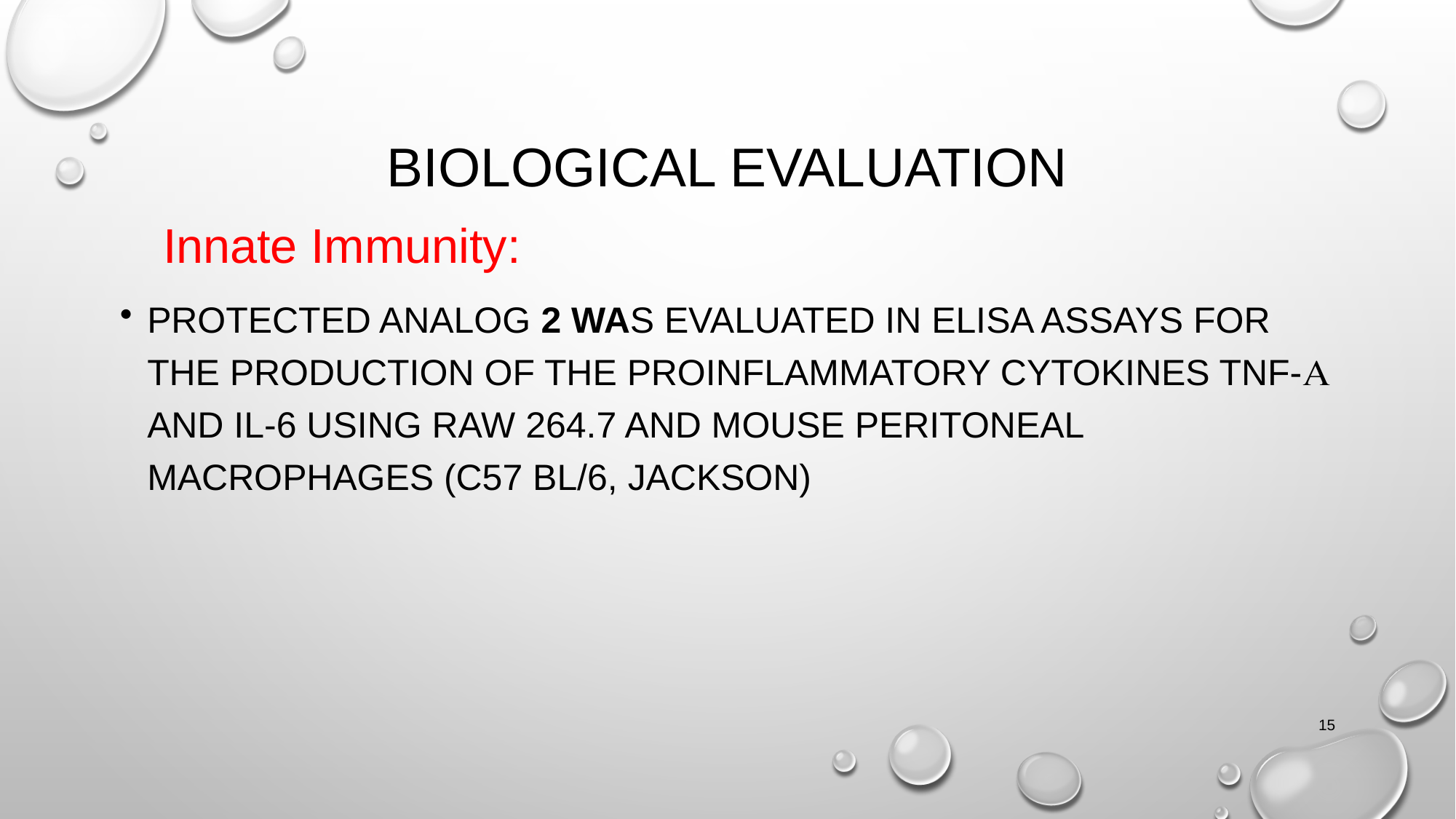

# BIOLogical Evaluation
Innate Immunity:
Protected analog 2 was evaluated in ELISA assays for the production of the proinflammatory cytokines TNF-α and IL-6 using Raw 264.7 and mouse peritoneal macrophages (C57 BL/6, Jackson)
15